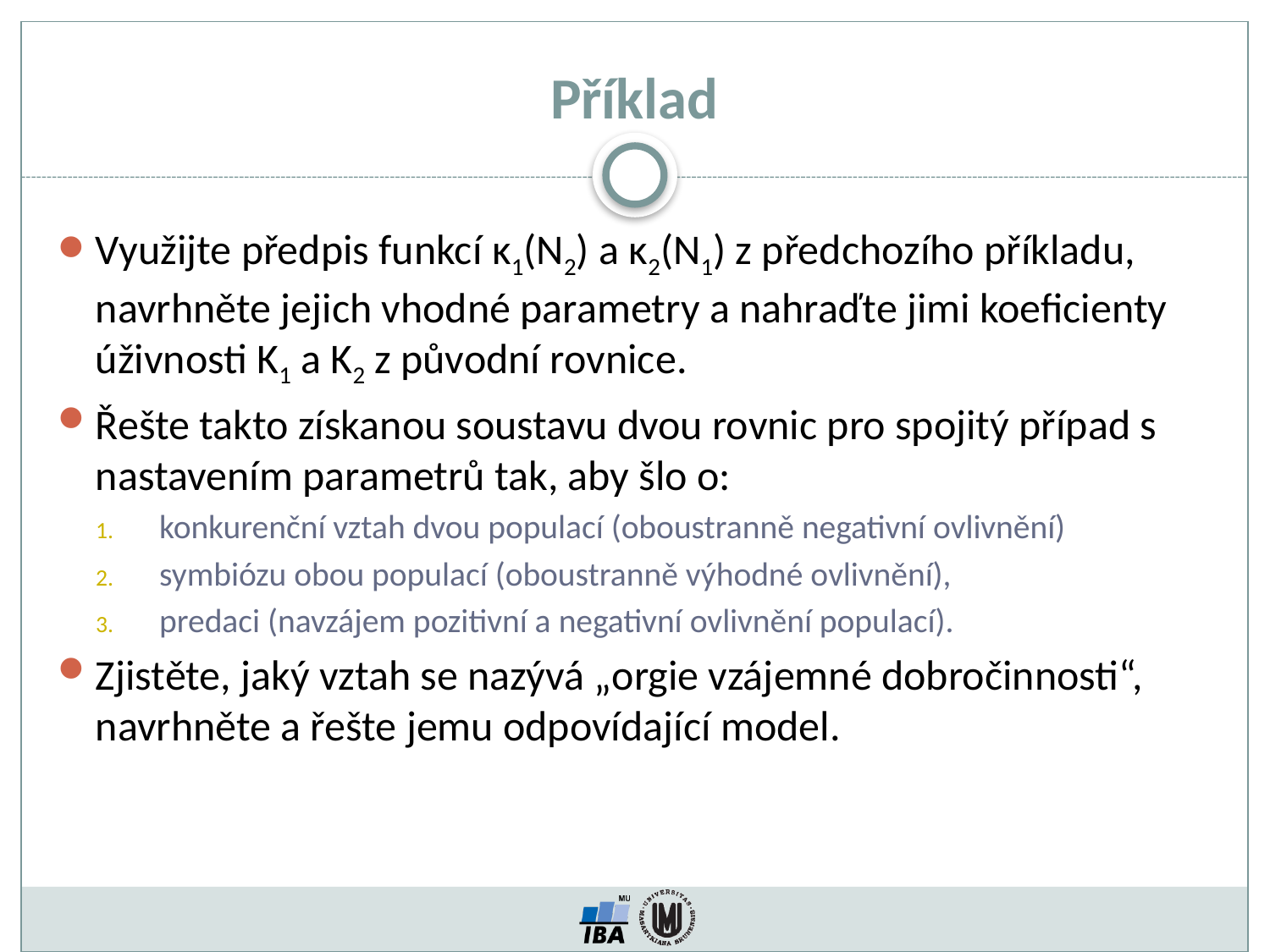

Příklad
Využijte předpis funkcí κ1(N2) a κ2(N1) z předchozího příkladu, navrhněte jejich vhodné parametry a nahraďte jimi koeficienty úživnosti K1 a K2 z původní rovnice.
Řešte takto získanou soustavu dvou rovnic pro spojitý případ s nastavením parametrů tak, aby šlo o:
konkurenční vztah dvou populací (oboustranně negativní ovlivnění)
symbiózu obou populací (oboustranně výhodné ovlivnění),
predaci (navzájem pozitivní a negativní ovlivnění populací).
Zjistěte, jaký vztah se nazývá „orgie vzájemné dobročinnosti“, navrhněte a řešte jemu odpovídající model.